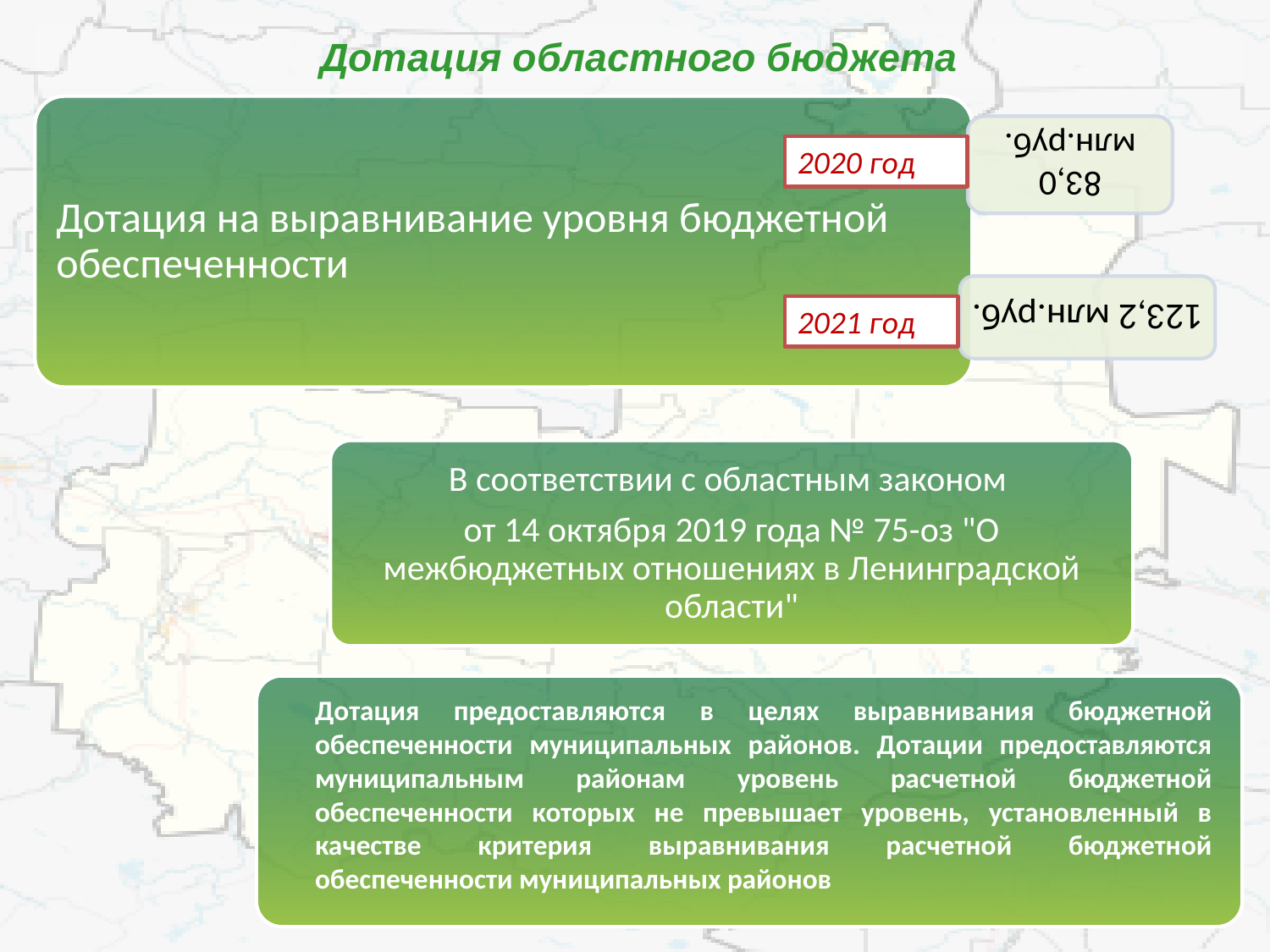

# Дотация областного бюджета
Дотация на выравнивание уровня бюджетной обеспеченности
В соответствии с областным законом
от 14 октября 2019 года № 75-оз "О межбюджетных отношениях в Ленинградской области"

83,0 млн.руб.
123,2 млн.руб.
2020 год
2021 год
Дотация предоставляются в целях выравнивания бюджетной обеспеченности муниципальных районов. Дотации предоставляются муниципальным районам уровень расчетной бюджетной обеспеченности которых не превышает уровень, установленный в качестве критерия выравнивания расчетной бюджетной обеспеченности муниципальных районов